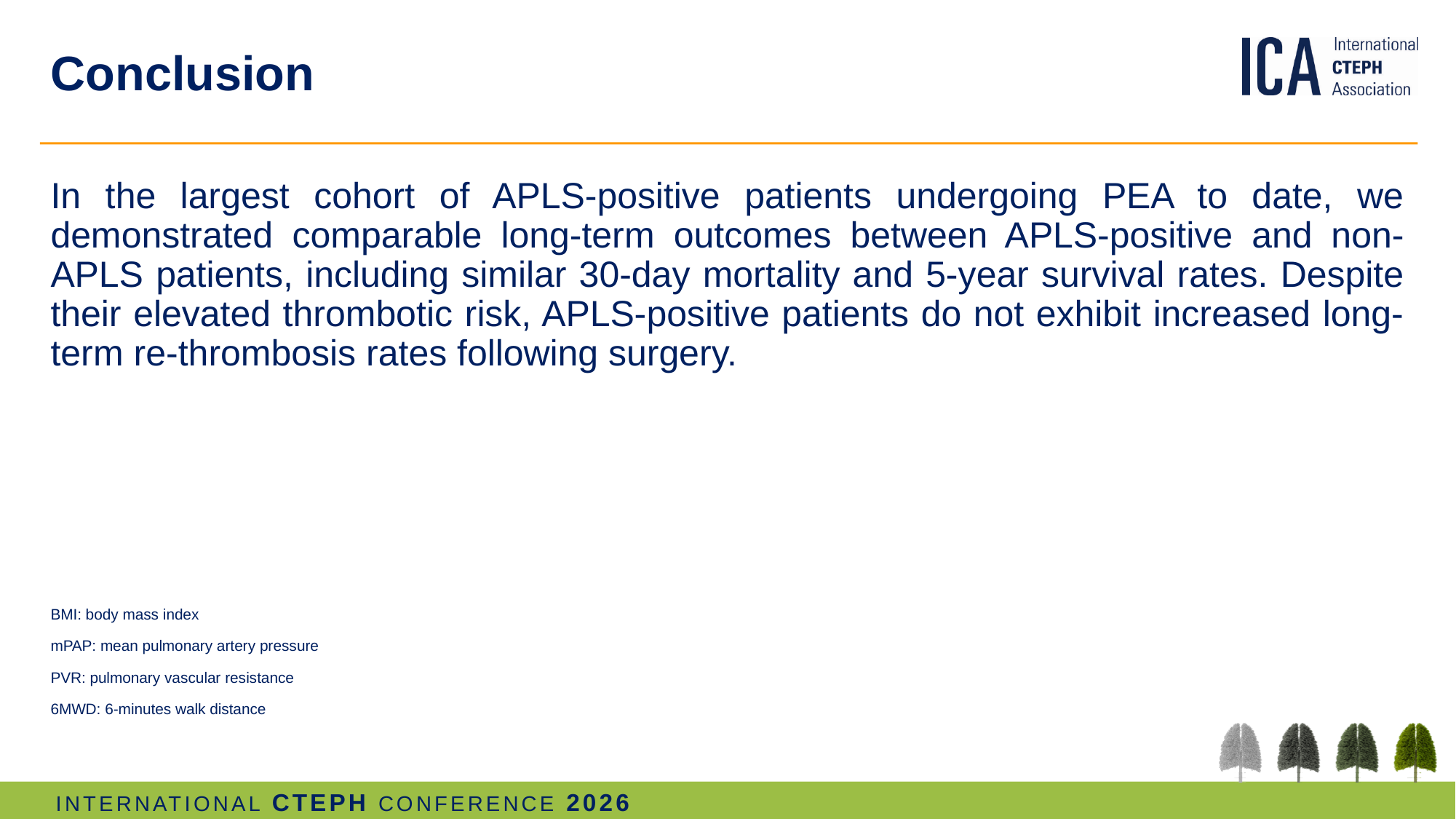

# Conclusion
In the largest cohort of APLS-positive patients undergoing PEA to date, we demonstrated comparable long-term outcomes between APLS-positive and non-APLS patients, including similar 30-day mortality and 5-year survival rates. Despite their elevated thrombotic risk, APLS-positive patients do not exhibit increased long-term re-thrombosis rates following surgery.

BMI: body mass index
mPAP: mean pulmonary artery pressure
PVR: pulmonary vascular resistance
6MWD: 6-minutes walk distance